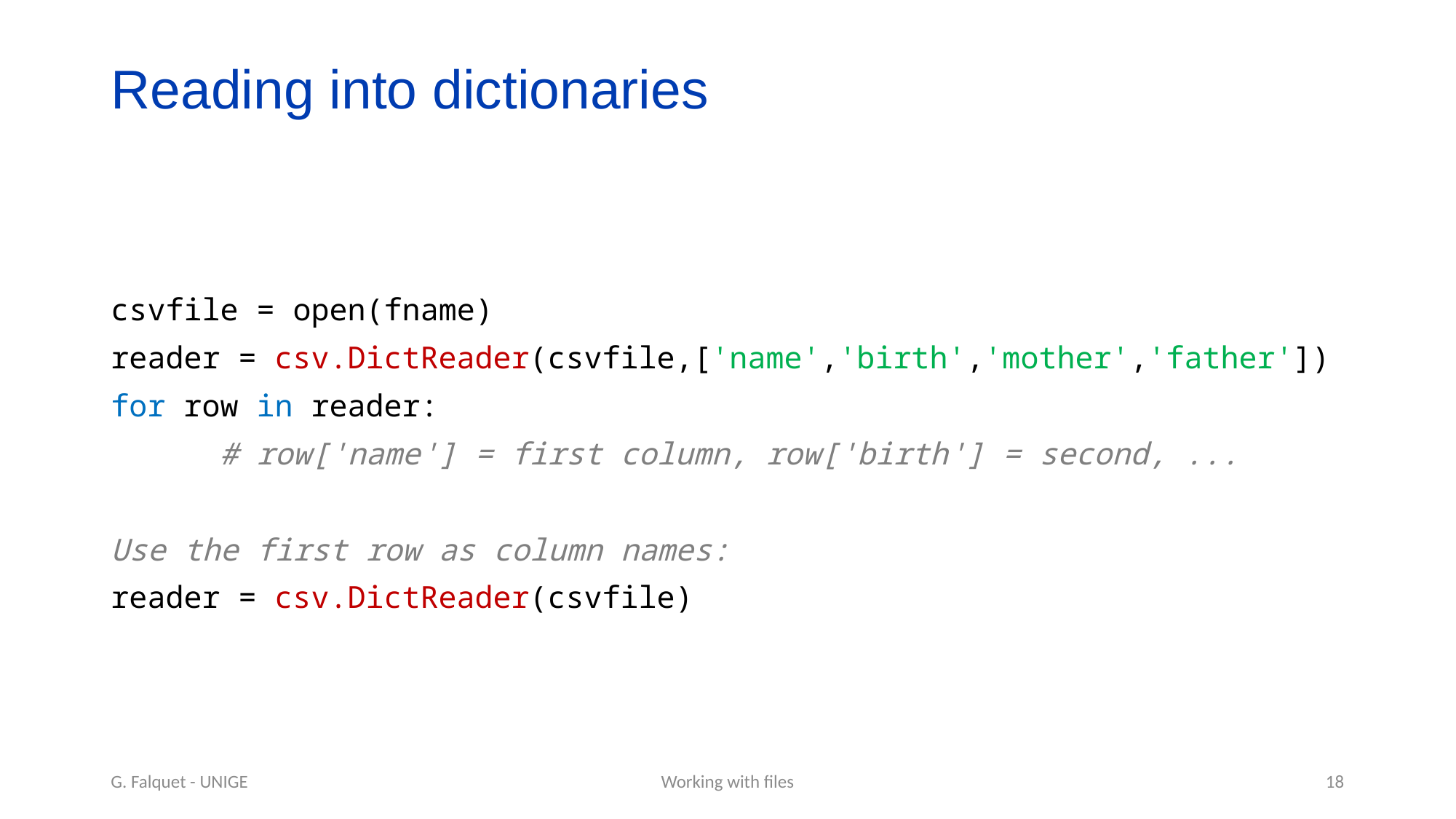

# Reading into dictionaries

csvfile = open(fname)
reader = csv.DictReader(csvfile,['name','birth','mother','father'])
for row in reader:
	# row['name'] = first column, row['birth'] = second, ...

Use the first row as column names:
reader = csv.DictReader(csvfile)

G. Falquet - UNIGE
Working with files
18